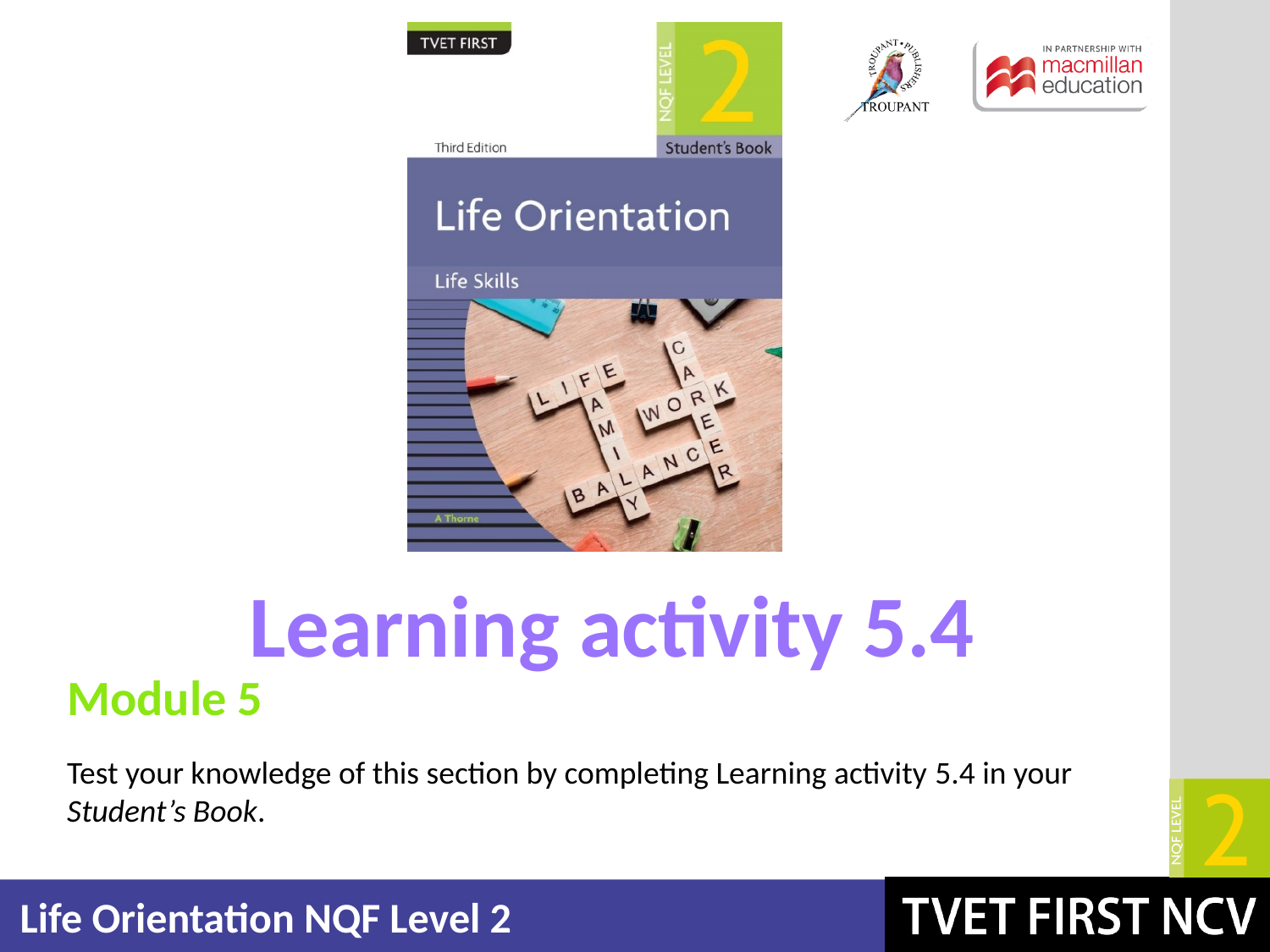

Learning activity 5.4
Module 5
Test your knowledge of this section by completing Learning activity 5.4 in your Student’s Book.